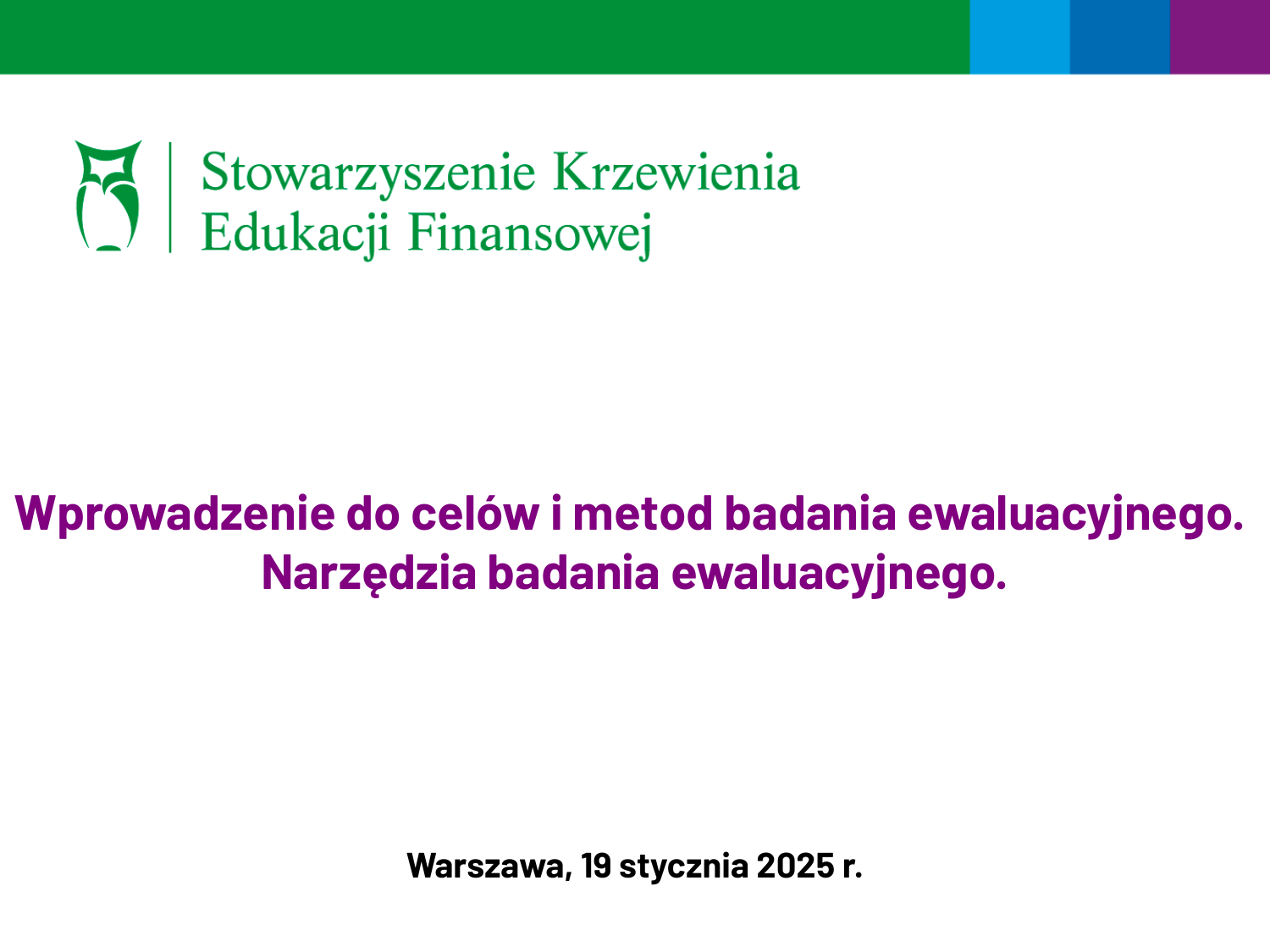

# Wprowadzenie do celów i metod badania ewaluacyjnego. Narzędzia badania ewaluacyjnego.

Warszawa, 19 stycznia 2025 r.